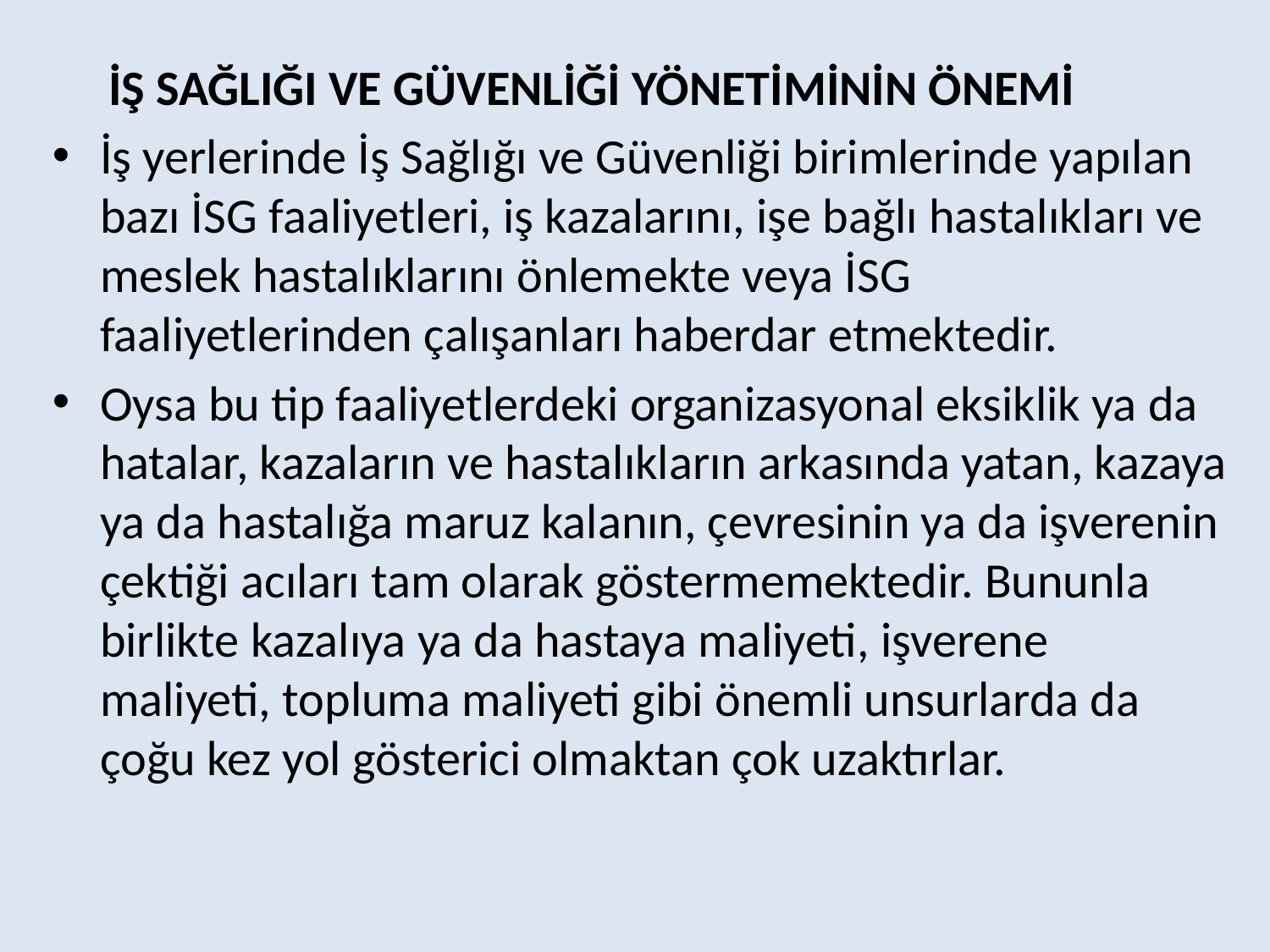

İŞ SAĞLIĞI VE GÜVENLİĞİ YÖNETİMİNİN ÖNEMİ
İş yerlerinde İş Sağlığı ve Güvenliği birimlerinde yapılan bazı İSG faaliyetleri, iş kazalarını, işe bağlı hastalıkları ve meslek hastalıklarını önlemekte veya İSG faaliyetlerinden çalışanları haberdar etmektedir.
Oysa bu tip faaliyetlerdeki organizasyonal eksiklik ya da hatalar, kazaların ve hastalıkların arkasında yatan, kazaya ya da hastalığa maruz kalanın, çevresinin ya da işverenin çektiği acıları tam olarak göstermemektedir. Bununla birlikte kazalıya ya da hastaya maliyeti, işverene maliyeti, topluma maliyeti gibi önemli unsurlarda da çoğu kez yol gösterici olmaktan çok uzaktırlar.